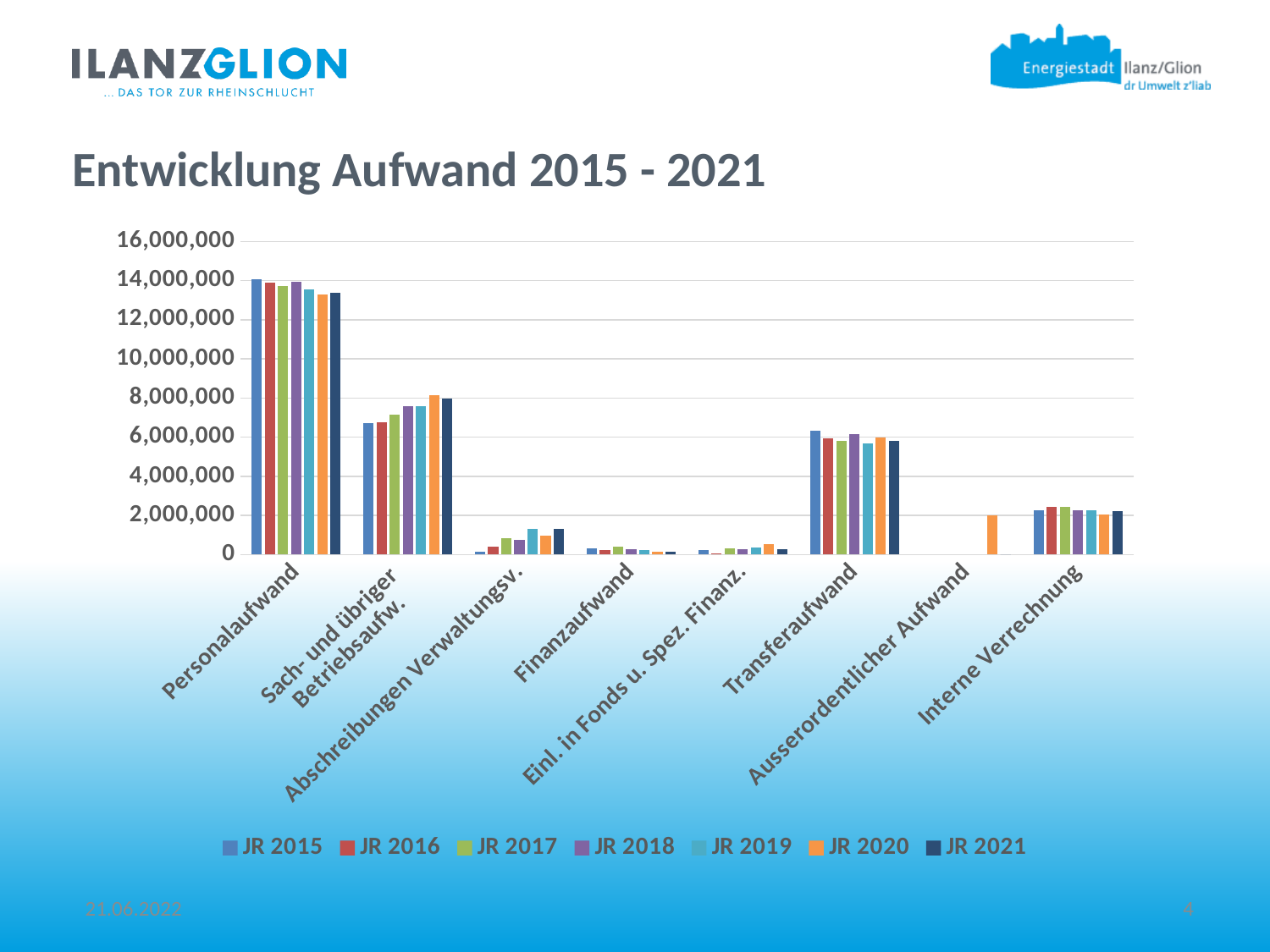

Entwicklung Aufwand 2015 - 2021

### Chart

| Category | JR 2015 | JR 2016 | JR 2017 | JR 2018 | JR 2019 | JR 2020 | JR 2021 |
|---|---|---|---|---|---|---|---|
| Personalaufwand | 14058564.0 | 13919388.0 | 13736113.78 | 13960163.42 | 13574965.0 | 13314809.0 | 13397071.0 |
| Sach- und übriger
Betriebsaufw. | 6722659.0 | 6752375.0 | 7138900.9 | 7604229.97 | 7606834.0 | 8139425.14 | 7983809.8 |
| Abschreibungen Verwaltungsv. | 149804.0 | 390279.0 | 816051.9 | 739306.04 | 1321102.45 | 983016.41 | 1294961.15 |
| Finanzaufwand | 311159.0 | 225946.0 | 381001.58 | 253281.7 | 244452.75 | 145608.5 | 148409.89 |
| Einl. in Fonds u. Spez. Finanz. | 211817.0 | 39628.0 | 311789.75 | 276734.28 | 341143.94 | 536240.34 | 265480.75 |
| Transferaufwand | 6314847.0 | 5942058.0 | 5794820.74 | 6147936.83 | 5662643.76 | 6004107.25 | 5796325.5 |
| Ausserordentlicher Aufwand | None | None | None | None | None | 2000000.0 | 0.0 |
| Interne Verrechnung | 2264672.0 | 2431496.0 | 2440377.1 | 2256854.9 | 2281999.2 | 2032172.96 | 2202499.75 |
21.06.2022
4